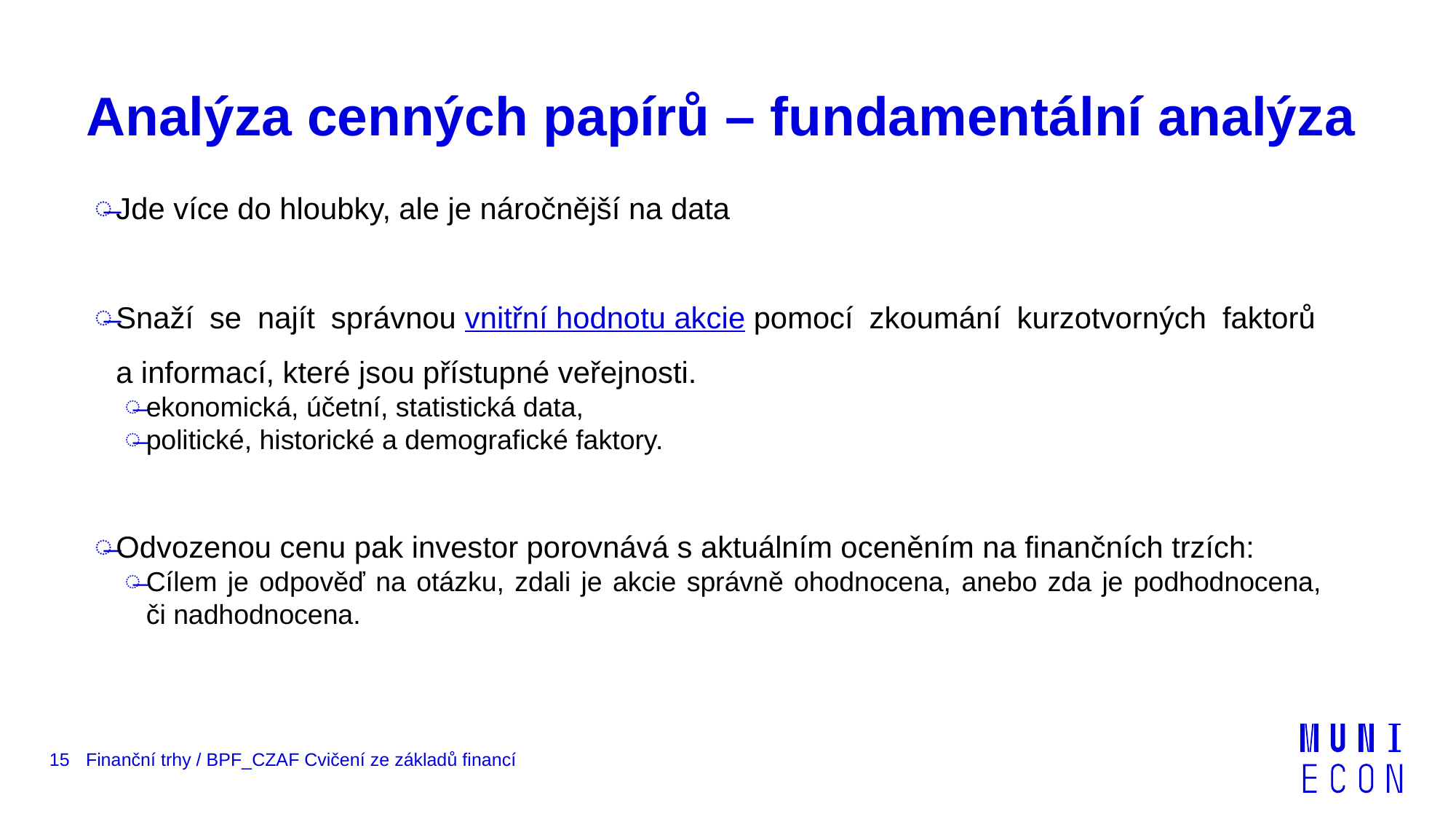

# Analýza cenných papírů – fundamentální analýza
Jde více do hloubky, ale je náročnější na data

Snaží se najít správnou vnitřní hodnotu akcie pomocí zkoumání kurzotvorných faktorů
a informací, které jsou přístupné veřejnosti.
ekonomická, účetní, statistická data,
politické, historické a demografické faktory.

Odvozenou cenu pak investor porovnává s aktuálním oceněním na finančních trzích:
Cílem je odpověď na otázku, zdali je akcie správně ohodnocena, anebo zda je podhodnocena,
či nadhodnocena.

15
Finanční trhy / BPF_CZAF Cvičení ze základů financí